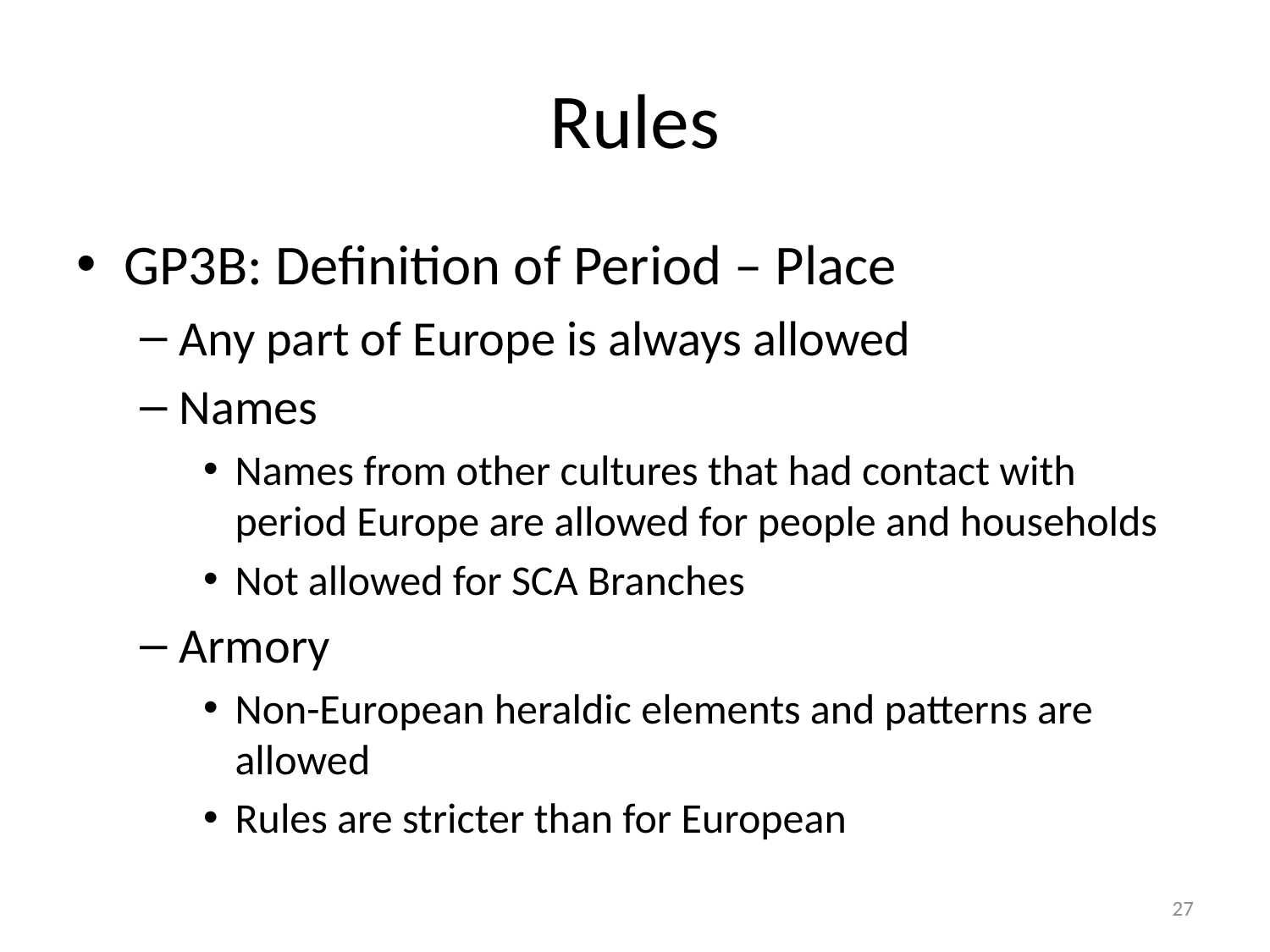

# Rules
GP3B: Definition of Period – Place
Any part of Europe is always allowed
Names
Names from other cultures that had contact with period Europe are allowed for people and households
Not allowed for SCA Branches
Armory
Non-European heraldic elements and patterns are allowed
Rules are stricter than for European
27